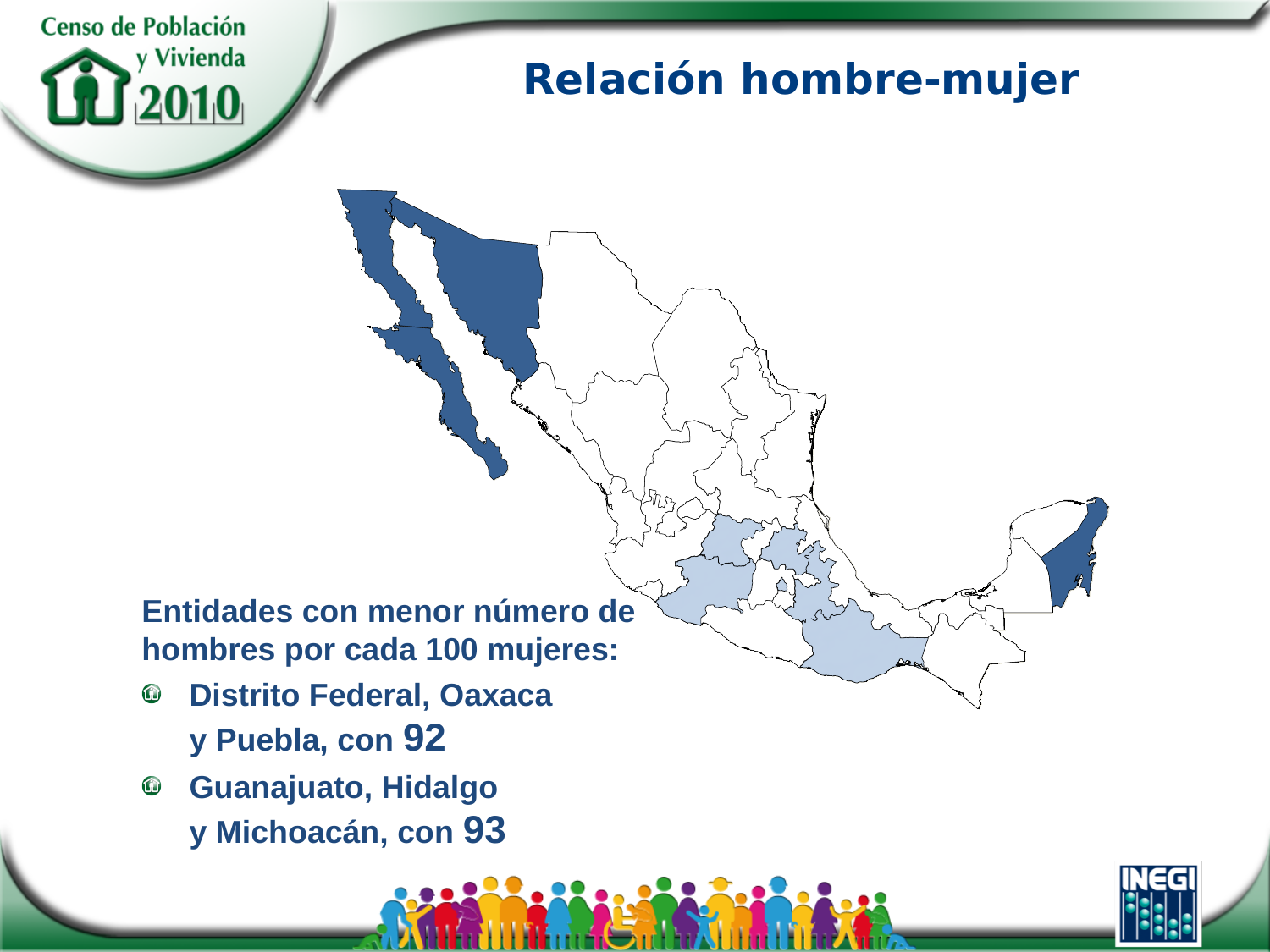

# Relación hombre-mujer

Entidades con menor número de hombres por cada 100 mujeres:
Distrito Federal, Oaxaca
y Puebla, con 92
Guanajuato, Hidalgo
y Michoacán, con 93